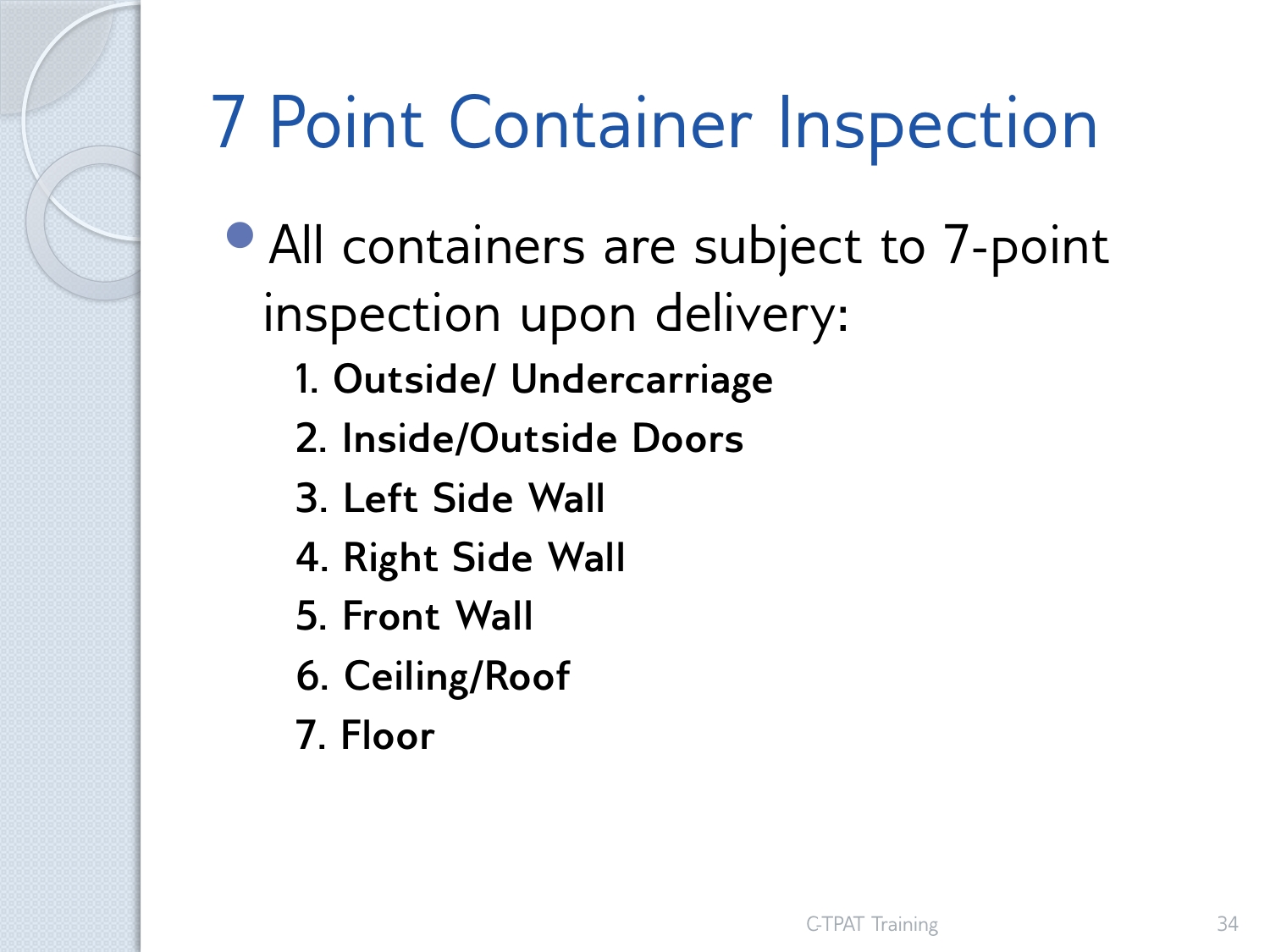

# 7 Point Container Inspection
All containers are subject to 7-point inspection upon delivery:
1. Outside/ Undercarriage
2. Inside/Outside Doors
3. Left Side Wall
4. Right Side Wall
5. Front Wall
6. Ceiling/Roof
7. Floor
C-TPAT Training
34